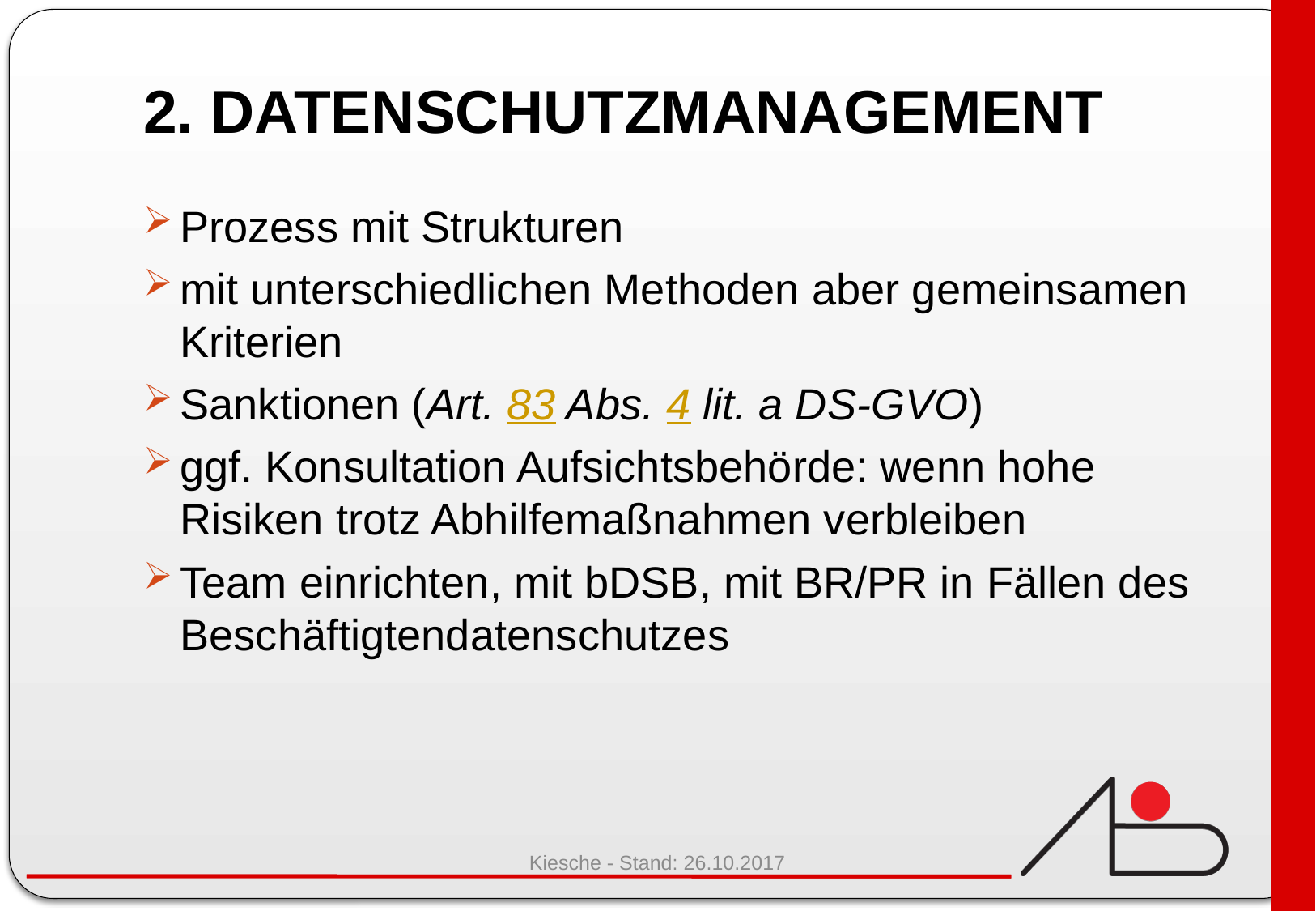

# 2. Datenschutzmanagement
Prozess mit Strukturen
mit unterschiedlichen Methoden aber gemeinsamen Kriterien
Sanktionen (Art. 83 Abs. 4 lit. a DS-GVO)
ggf. Konsultation Aufsichtsbehörde: wenn hohe Risiken trotz Abhilfemaßnahmen verbleiben
Team einrichten, mit bDSB, mit BR/PR in Fällen des Beschäftigtendatenschutzes

Kiesche - Stand: 26.10.2017